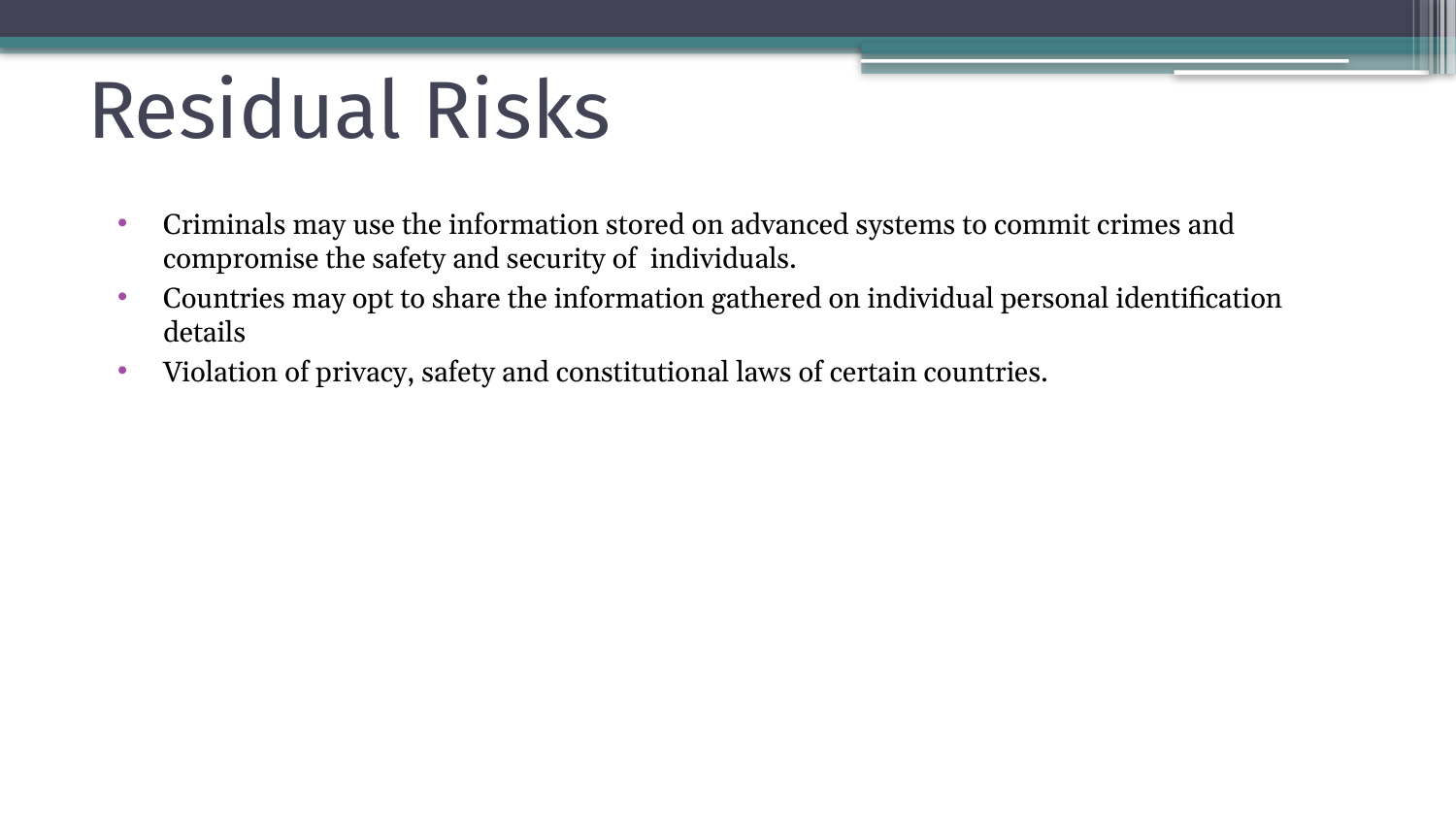

# Residual Risks
Criminals may use the information stored on advanced systems to commit crimes and compromise the safety and security of  individuals.
Countries may opt to share the information gathered on individual personal identification details
Violation of privacy, safety and constitutional laws of certain countries.